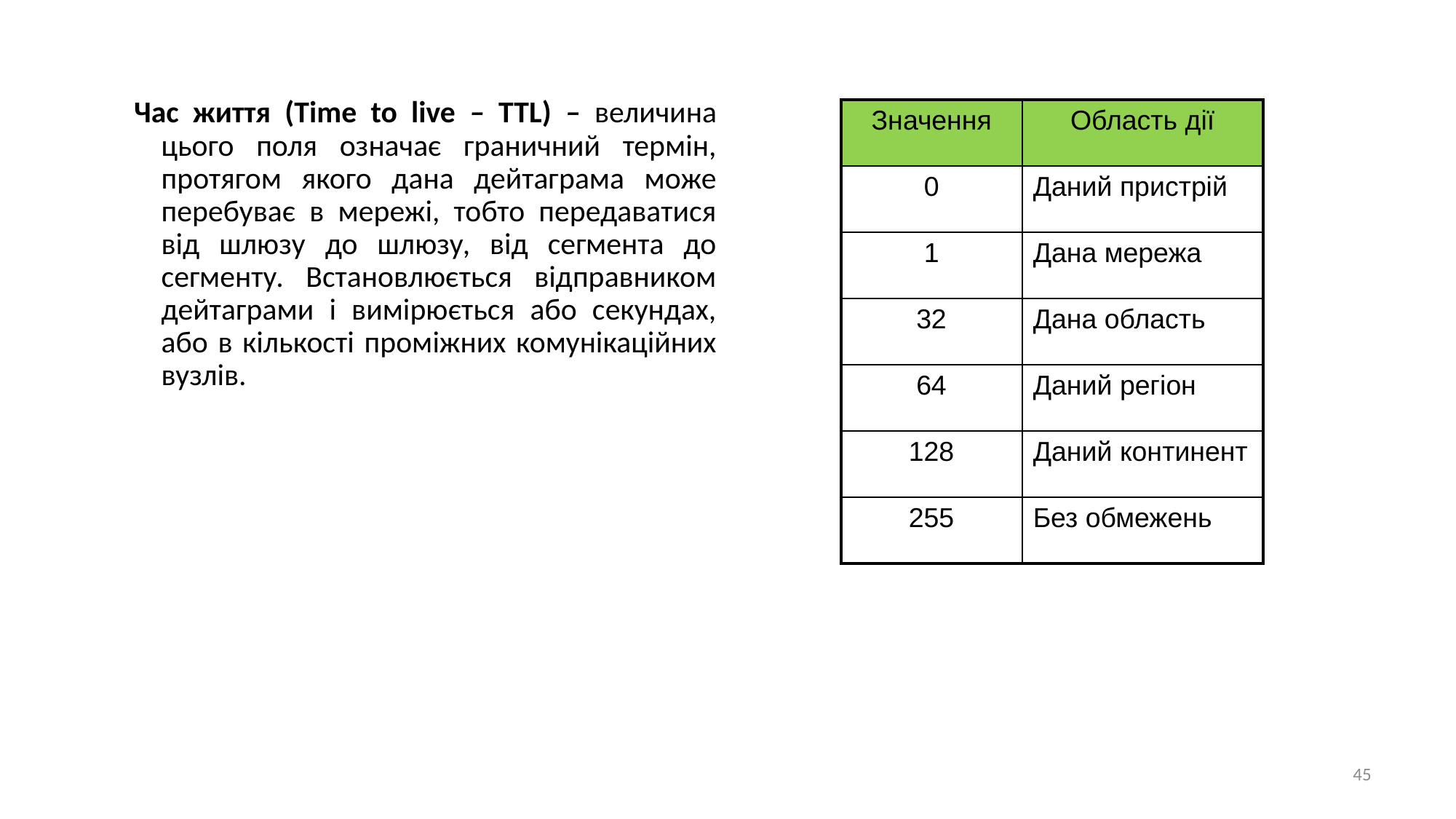

Час життя (Time to live – TTL) – величина цього поля означає граничний термін, протягом якого дана дейтаграма може перебуває в мережі, тобто передаватися від шлюзу до шлюзу, від сегмента до сегменту. Встановлюється відправником дейтаграми і вимірюється або секундах, або в кількості проміжних комунікаційних вузлів.

| Значення | Область дії |
| --- | --- |
| 0 | Даний пристрій |
| 1 | Дана мережа |
| 32 | Дана область |
| 64 | Даний регіон |
| 128 | Даний континент |
| 255 | Без обмежень |
45